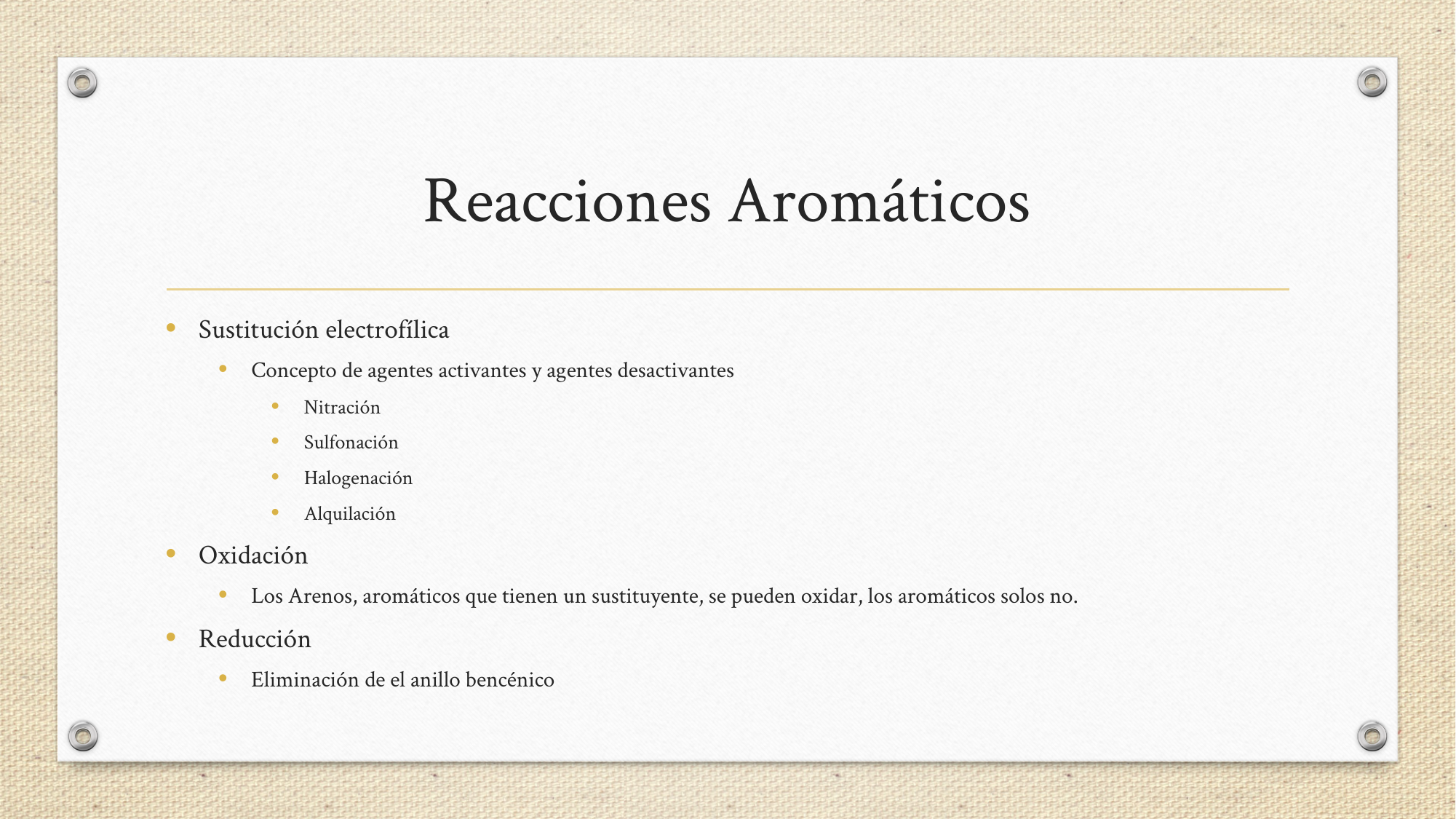

# Reacciones Aromáticos
Sustitución electrofílica
Concepto de agentes activantes y agentes desactivantes
Nitración
Sulfonación
Halogenación
Alquilación
Oxidación
Los Arenos, aromáticos que tienen un sustituyente, se pueden oxidar, los aromáticos solos no.
Reducción
Eliminación de el anillo bencénico